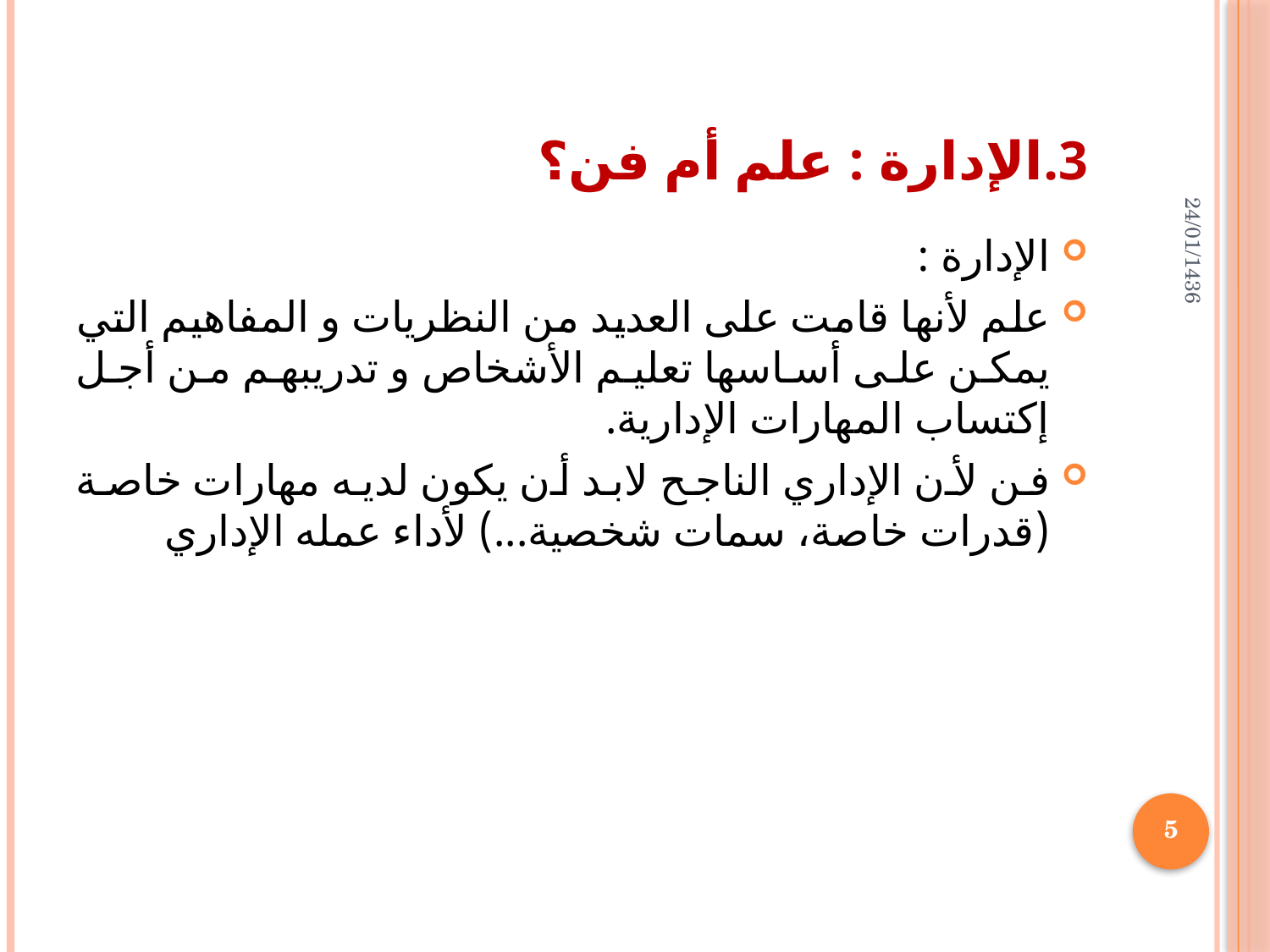

# 3.الإدارة : علم أم فن؟
24/01/1436
الإدارة :
علم لأنها قامت على العديد من النظريات و المفاهيم التي يمكن على أساسها تعليم الأشخاص و تدريبهم من أجل إكتساب المهارات الإدارية.
فن لأن الإداري الناجح لابد أن يكون لديه مهارات خاصة (قدرات خاصة، سمات شخصية...) لأداء عمله الإداري
5